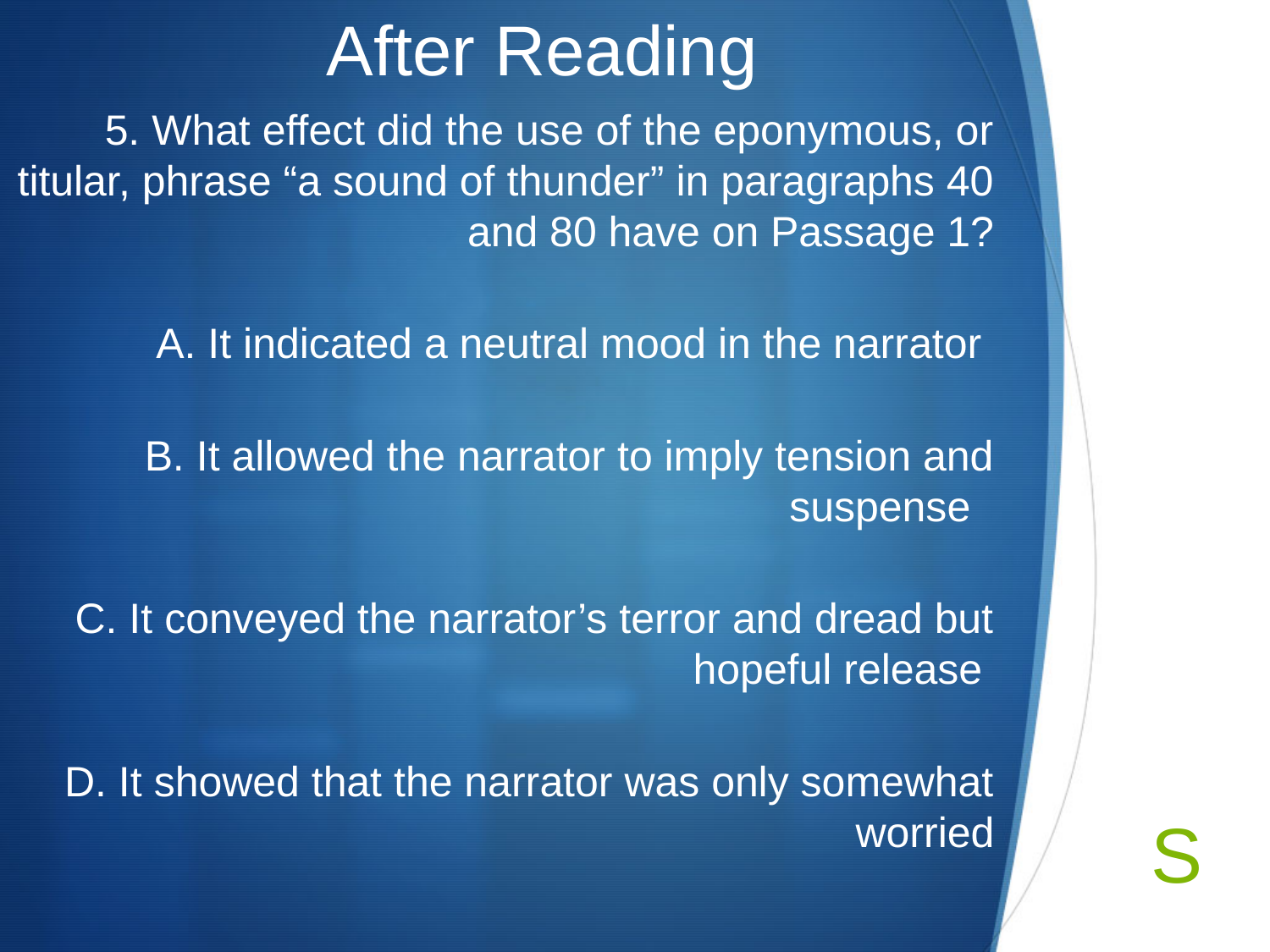

# After Reading
5. What effect did the use of the eponymous, or titular, phrase “a sound of thunder” in paragraphs 40 and 80 have on Passage 1?

A. It indicated a neutral mood in the narrator

B. It allowed the narrator to imply tension and suspense

C. It conveyed the narrator’s terror and dread but hopeful release

D. It showed that the narrator was only somewhat worried